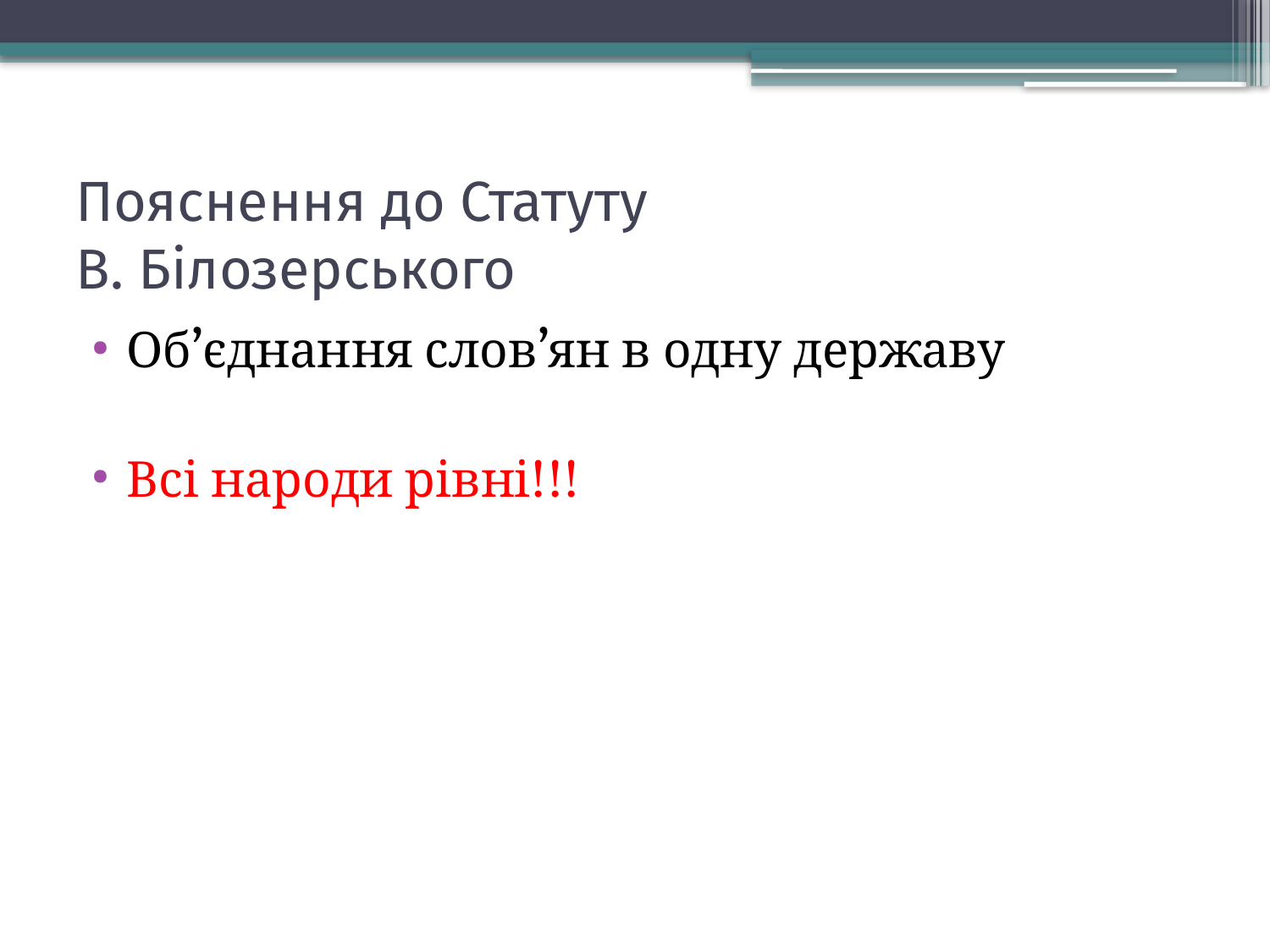

# Пояснення до Статуту В. Білозерського
Об’єднання слов’ян в одну державу

Всі народи рівні!!!